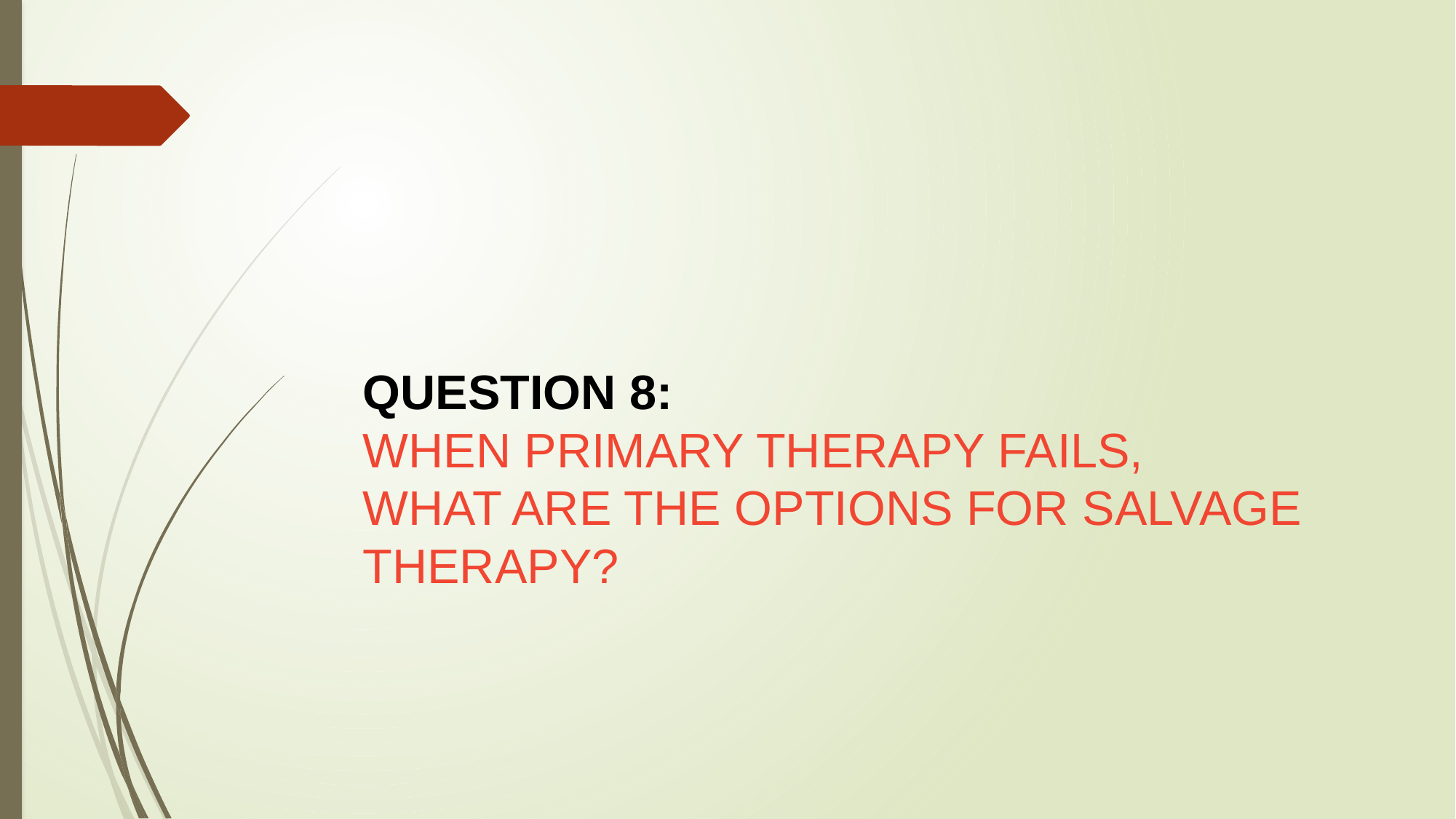

QUESTION 8:
WHEN PRIMARY THERAPY FAILS,
WHAT ARE THE OPTIONS FOR SALVAGE THERAPY?